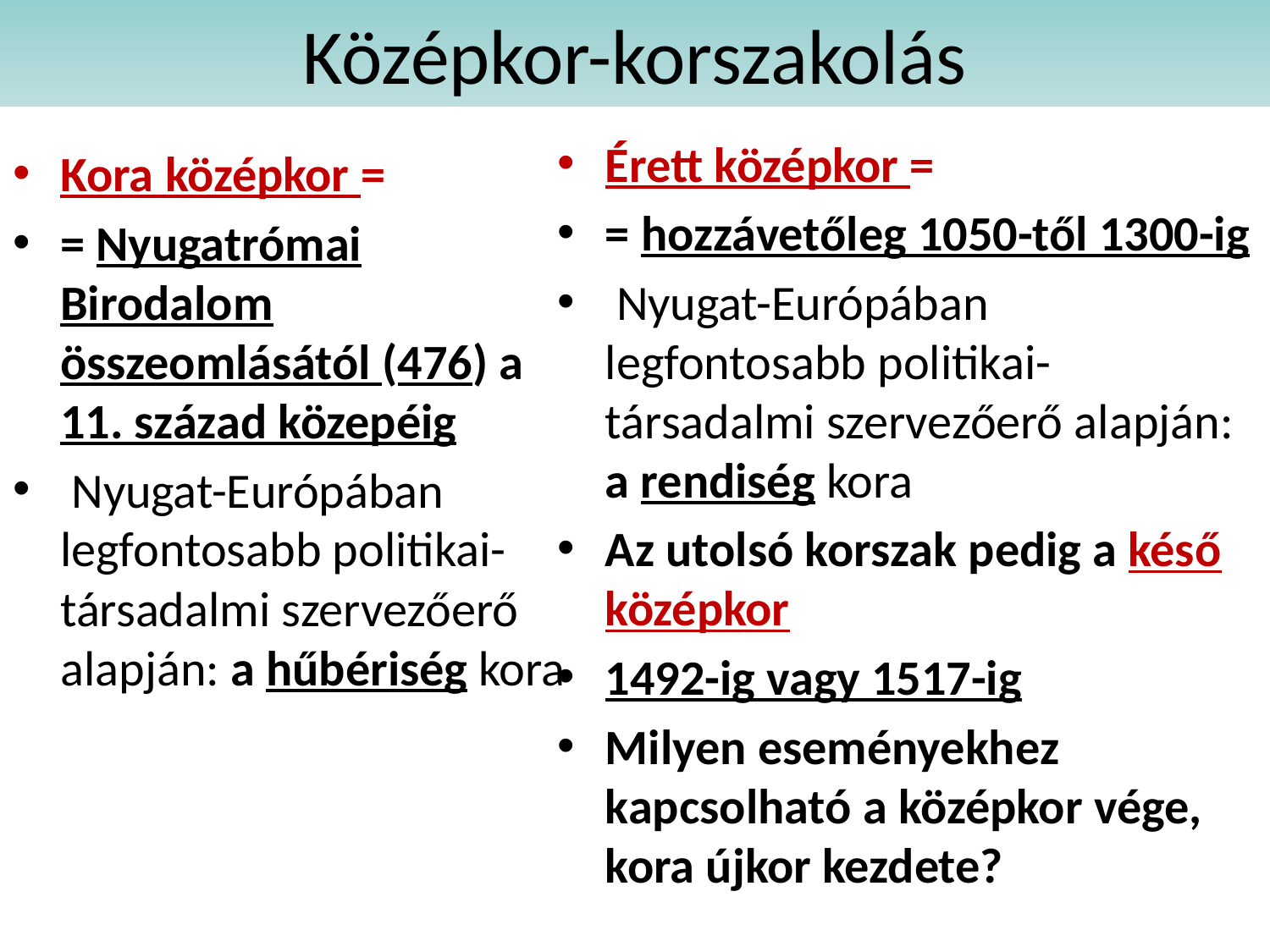

# Középkor-korszakolás
Érett középkor =
= hozzávetőleg 1050-től 1300-ig
 Nyugat-Európában legfontosabb politikai-társadalmi szervezőerő alapján: a rendiség kora
Az utolsó korszak pedig a késő középkor
1492-ig vagy 1517-ig
Milyen eseményekhez kapcsolható a középkor vége, kora újkor kezdete?

Kora középkor =
= Nyugatrómai Birodalom összeomlásától (476) a 11. század közepéig
 Nyugat-Európában legfontosabb politikai-társadalmi szervezőerő alapján: a hűbériség kora